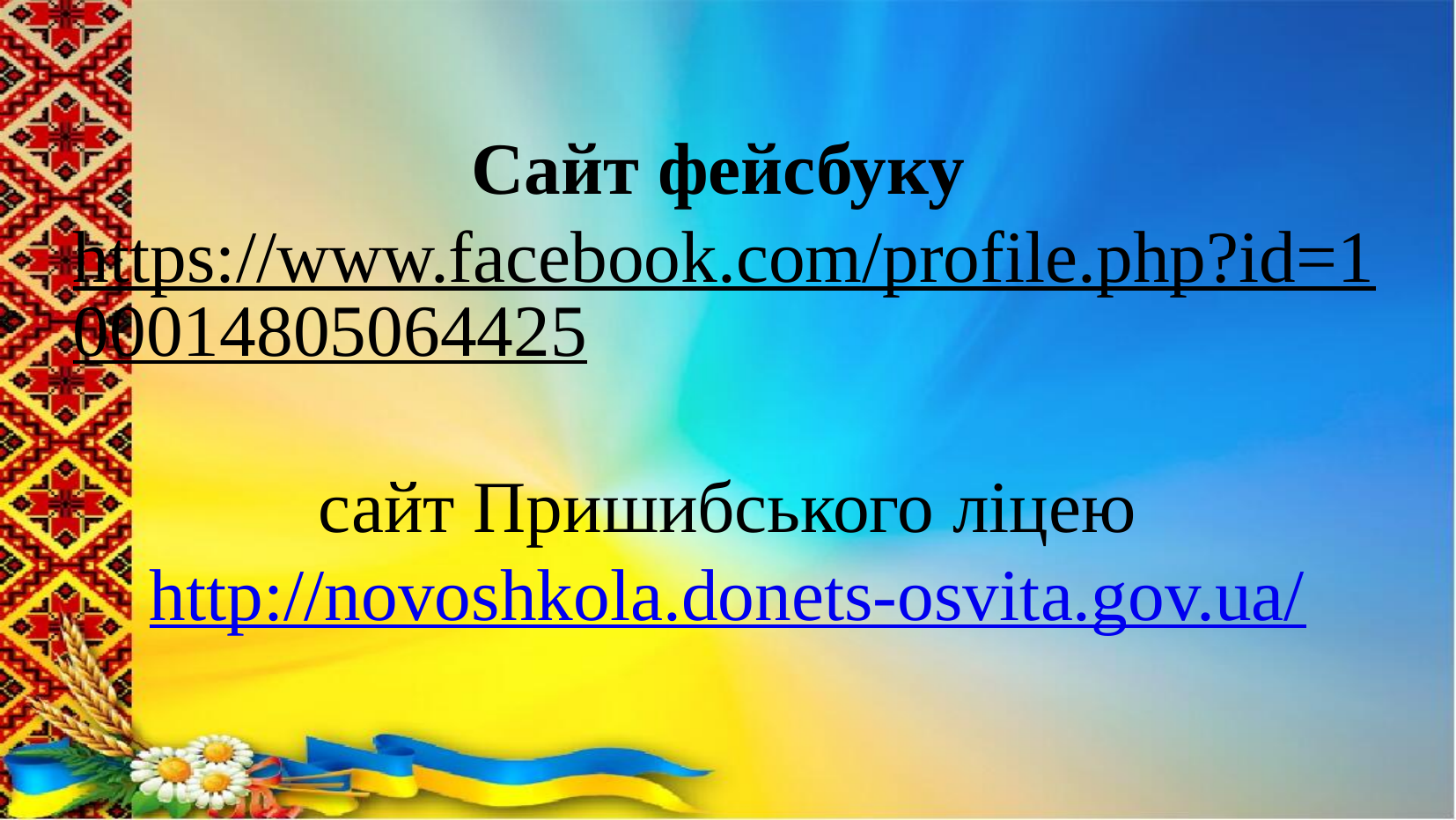

# Сайт фейсбуку https://www.facebook.com/profile.php?id=100014805064425 сайт Пришибського ліцею http://novoshkola.donets-osvita.gov.ua/